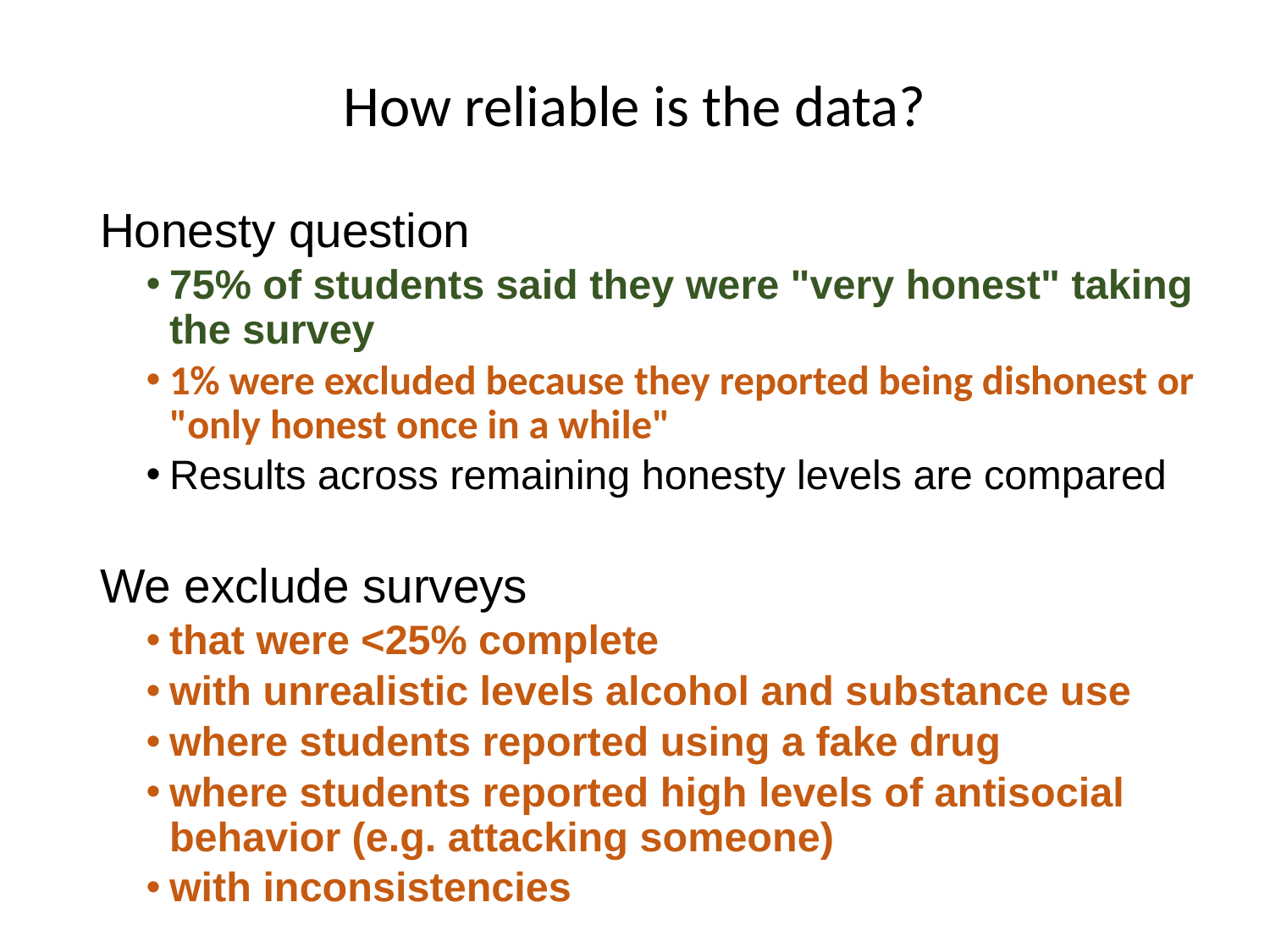

# How reliable is the data?
Honesty question
75% of students said they were "very honest" taking the survey
1% were excluded because they reported being dishonest or "only honest once in a while"
Results across remaining honesty levels are compared

We exclude surveys
that were <25% complete
with unrealistic levels alcohol and substance use
where students reported using a fake drug
where students reported high levels of antisocial behavior (e.g. attacking someone)
with inconsistencies